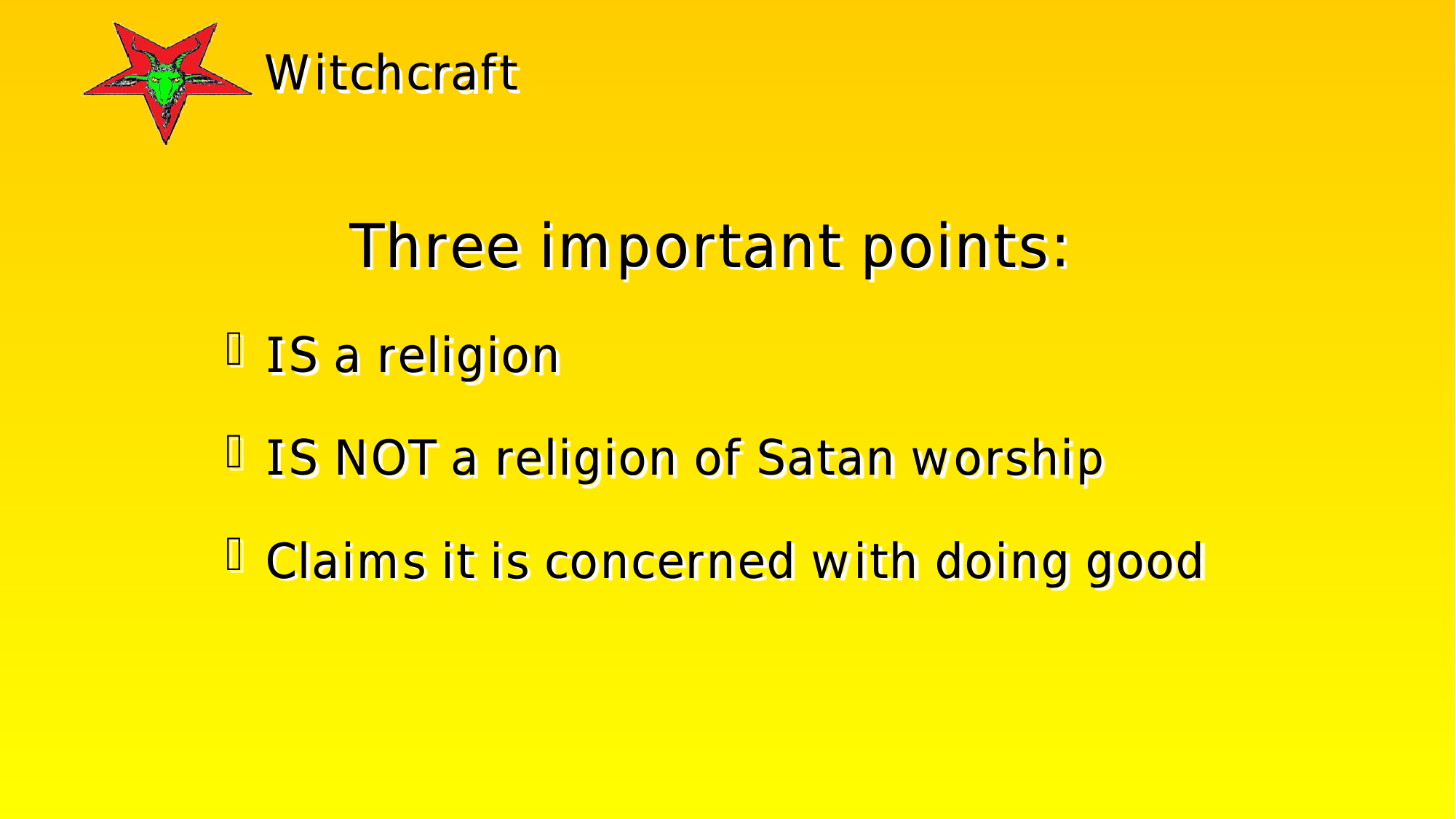

Three important points:
IS a religion
IS NOT a religion of Satan worship
Claims it is concerned with doing good